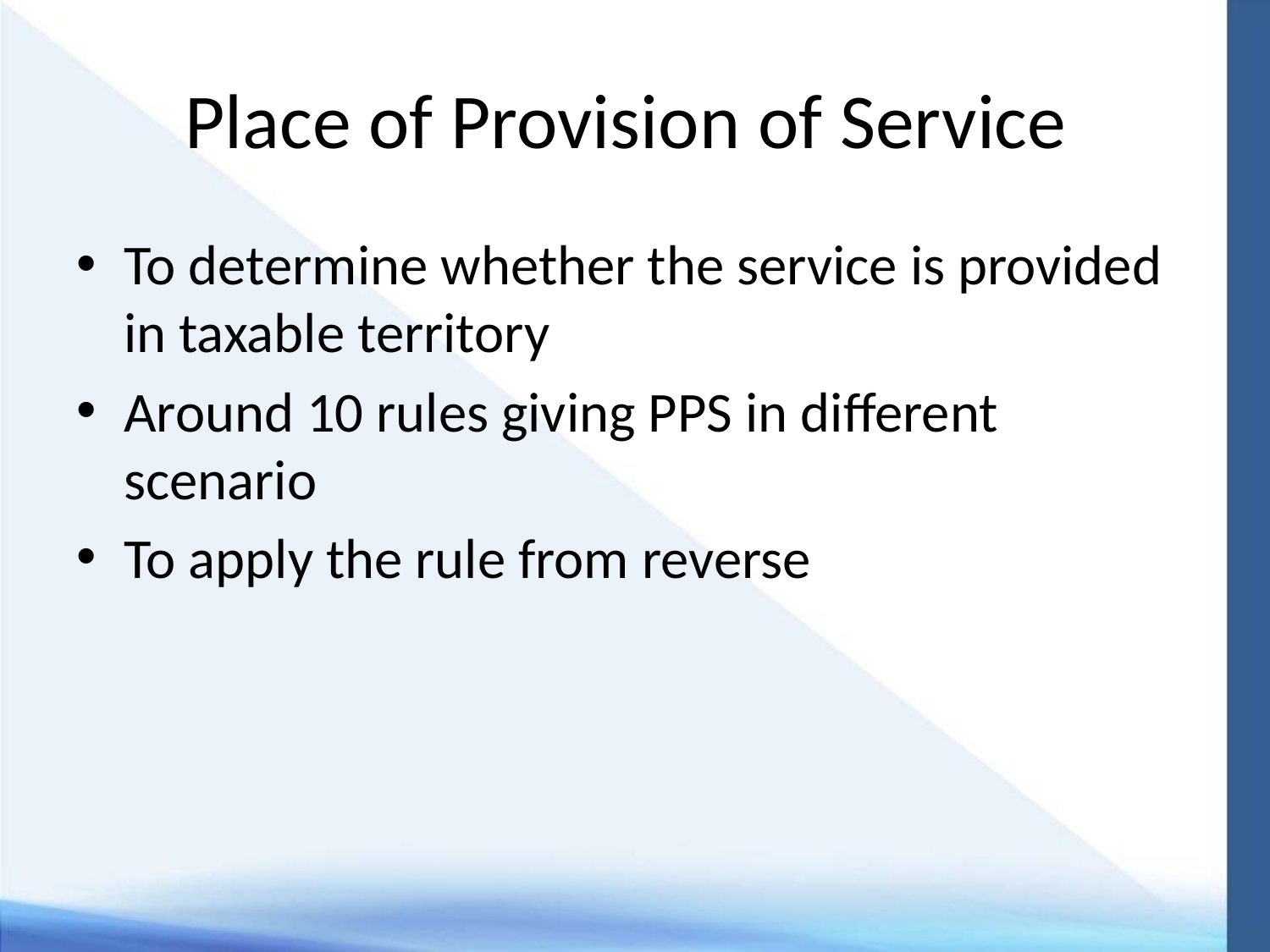

# Place of Provision of Service
To determine whether the service is provided in taxable territory
Around 10 rules giving PPS in different scenario
To apply the rule from reverse